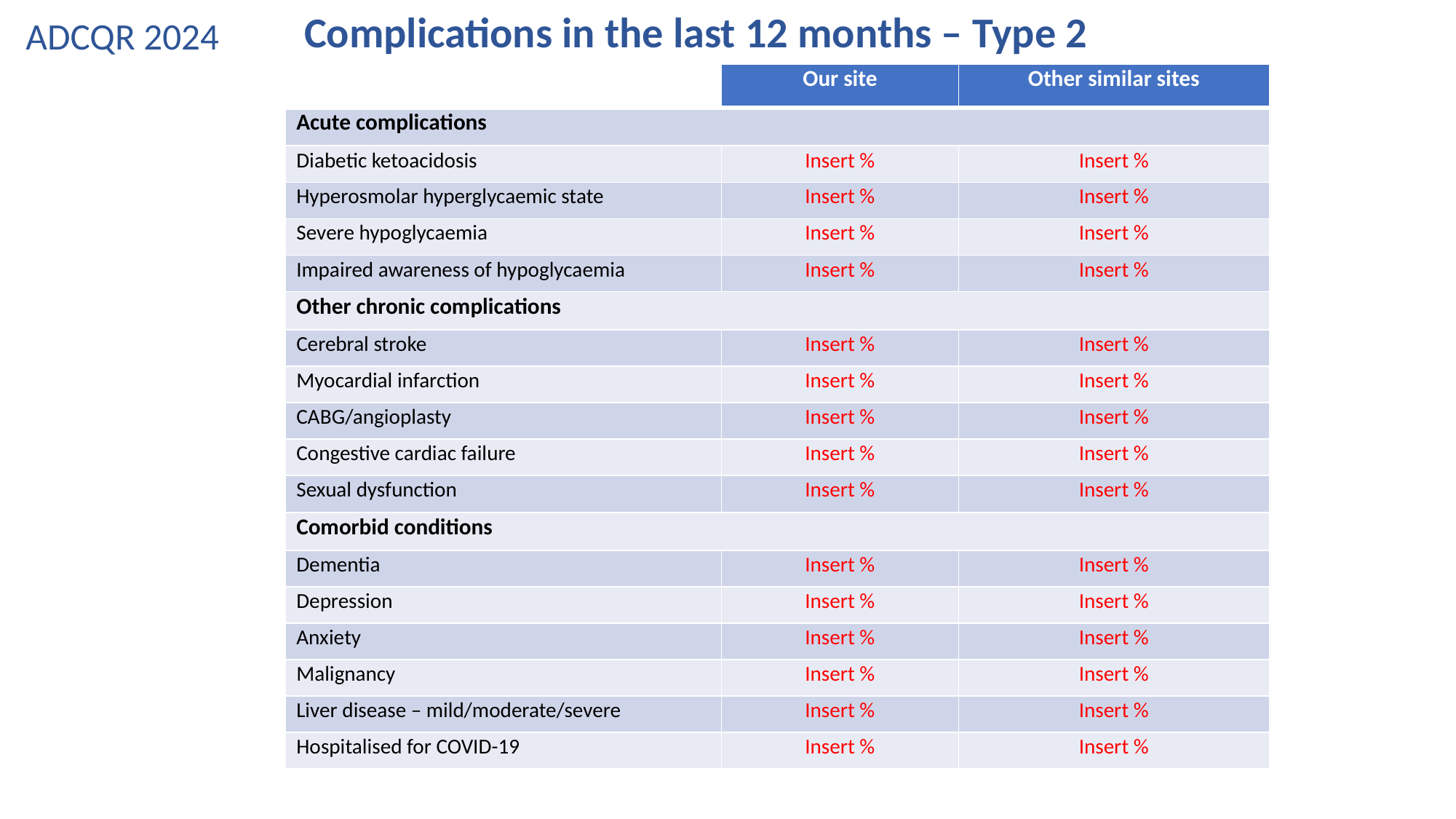

Complications in the last 12 months – Type 2
# ADCQR 2024
|  | Our site | Other similar sites |
| --- | --- | --- |
| Acute complications |  |  |
| Diabetic ketoacidosis | Insert % | Insert % |
| Hyperosmolar hyperglycaemic state | Insert % | Insert % |
| Severe hypoglycaemia | Insert % | Insert % |
| Impaired awareness of hypoglycaemia | Insert % | Insert % |
| Other chronic complications |  |  |
| Cerebral stroke | Insert % | Insert % |
| Myocardial infarction | Insert % | Insert % |
| CABG/angioplasty | Insert % | Insert % |
| Congestive cardiac failure | Insert % | Insert % |
| Sexual dysfunction | Insert % | Insert % |
| Comorbid conditions |  |  |
| Dementia | Insert % | Insert % |
| Depression | Insert % | Insert % |
| Anxiety | Insert % | Insert % |
| Malignancy | Insert % | Insert % |
| Liver disease – mild/moderate/severe | Insert % | Insert % |
| Hospitalised for COVID-19 | Insert % | Insert % |